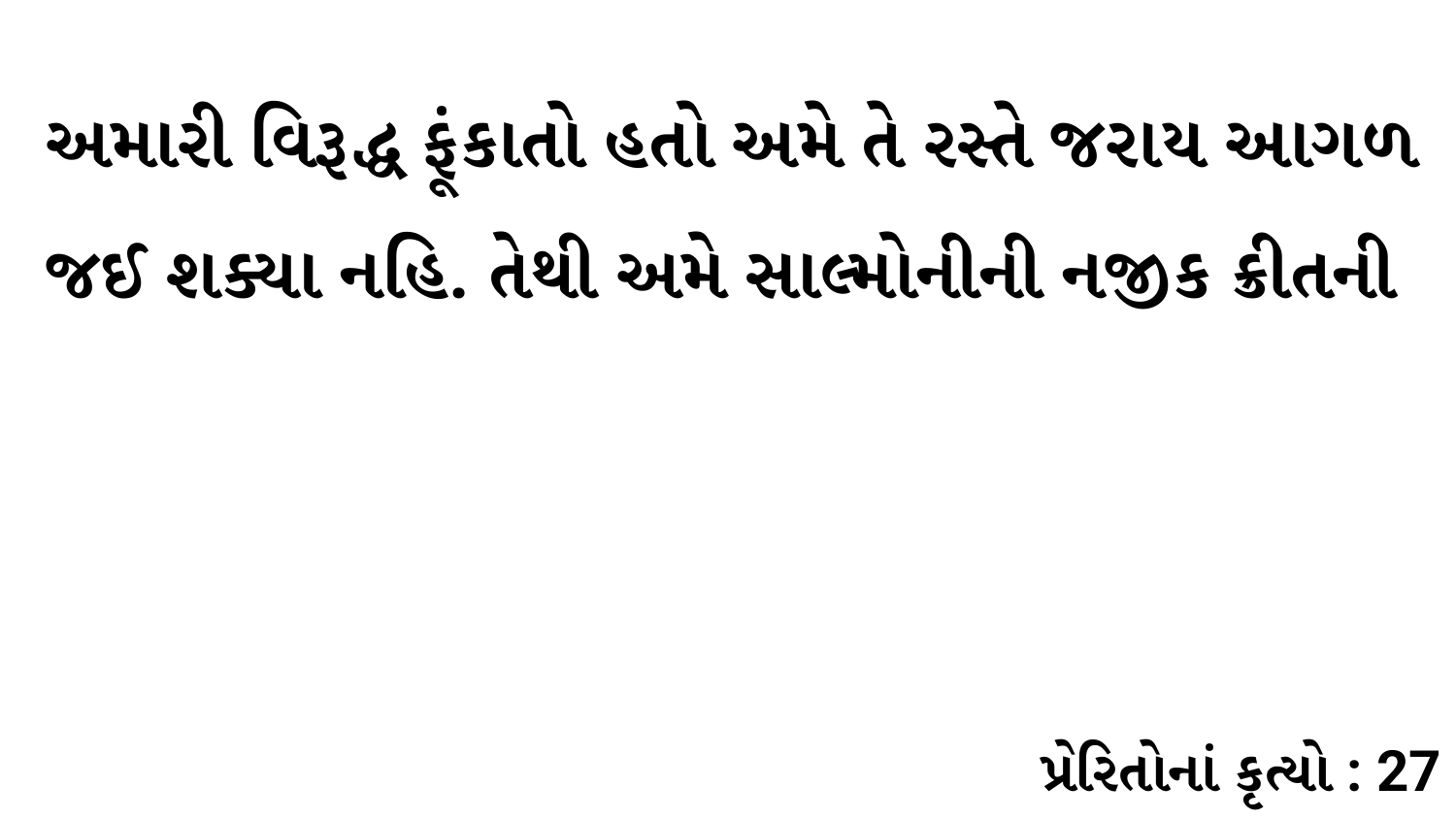

અમારી વિરૂદ્ધ ફૂંકાતો હતો અમે તે રસ્તે જરાય આગળ જઈ શક્યા નહિ. તેથી અમે સાલ્મોનીની નજીક ક્રીતની
પ્રેરિતોનાં કૃત્યો : 27